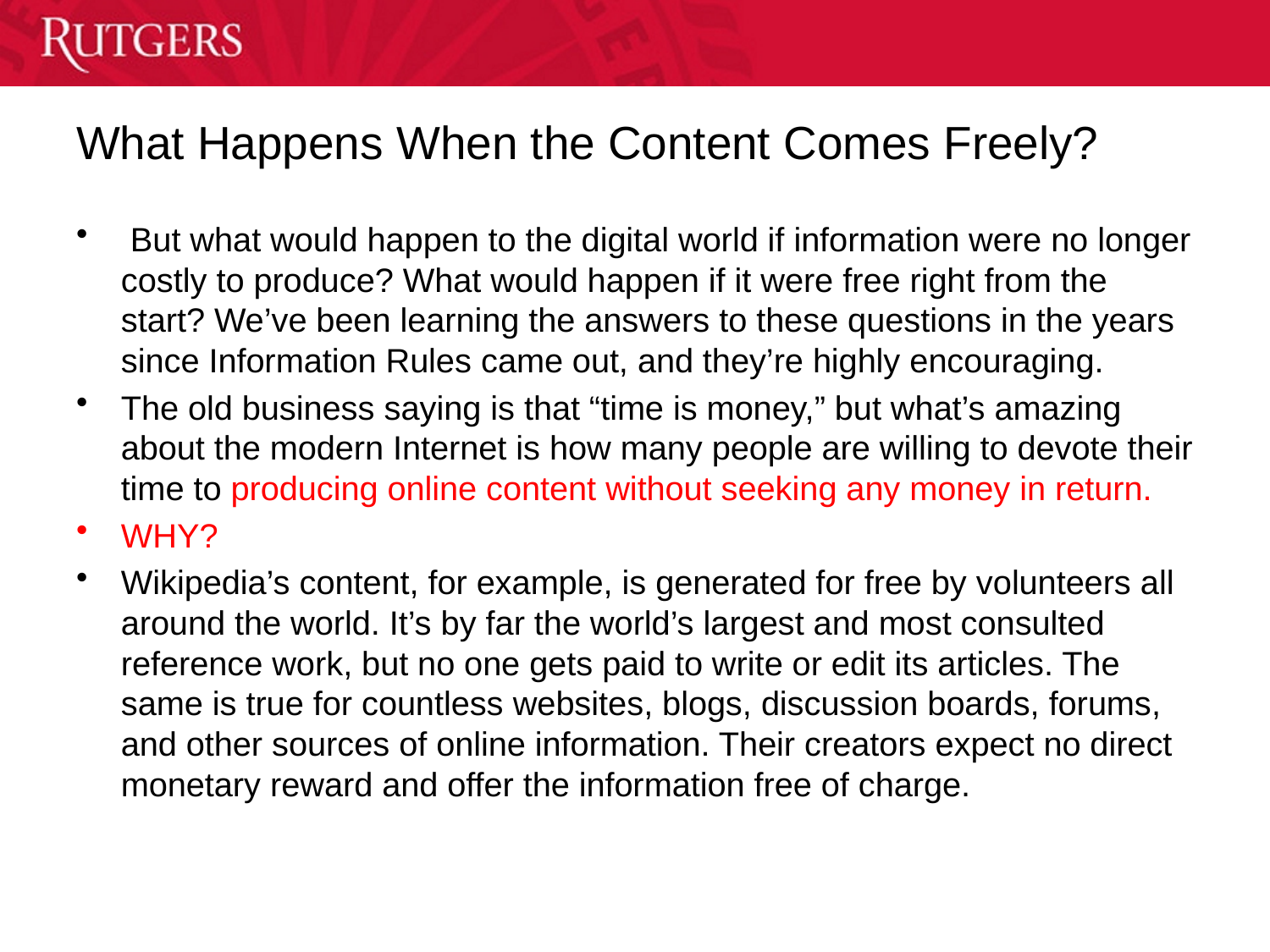

# What Happens When the Content Comes Freely?
 But what would happen to the digital world if information were no longer costly to produce? What would happen if it were free right from the start? We’ve been learning the answers to these questions in the years since Information Rules came out, and they’re highly encouraging.
The old business saying is that “time is money,” but what’s amazing about the modern Internet is how many people are willing to devote their time to producing online content without seeking any money in return.
WHY?
Wikipedia’s content, for example, is generated for free by volunteers all around the world. It’s by far the world’s largest and most consulted reference work, but no one gets paid to write or edit its articles. The same is true for countless websites, blogs, discussion boards, forums, and other sources of online information. Their creators expect no direct monetary reward and offer the information free of charge.